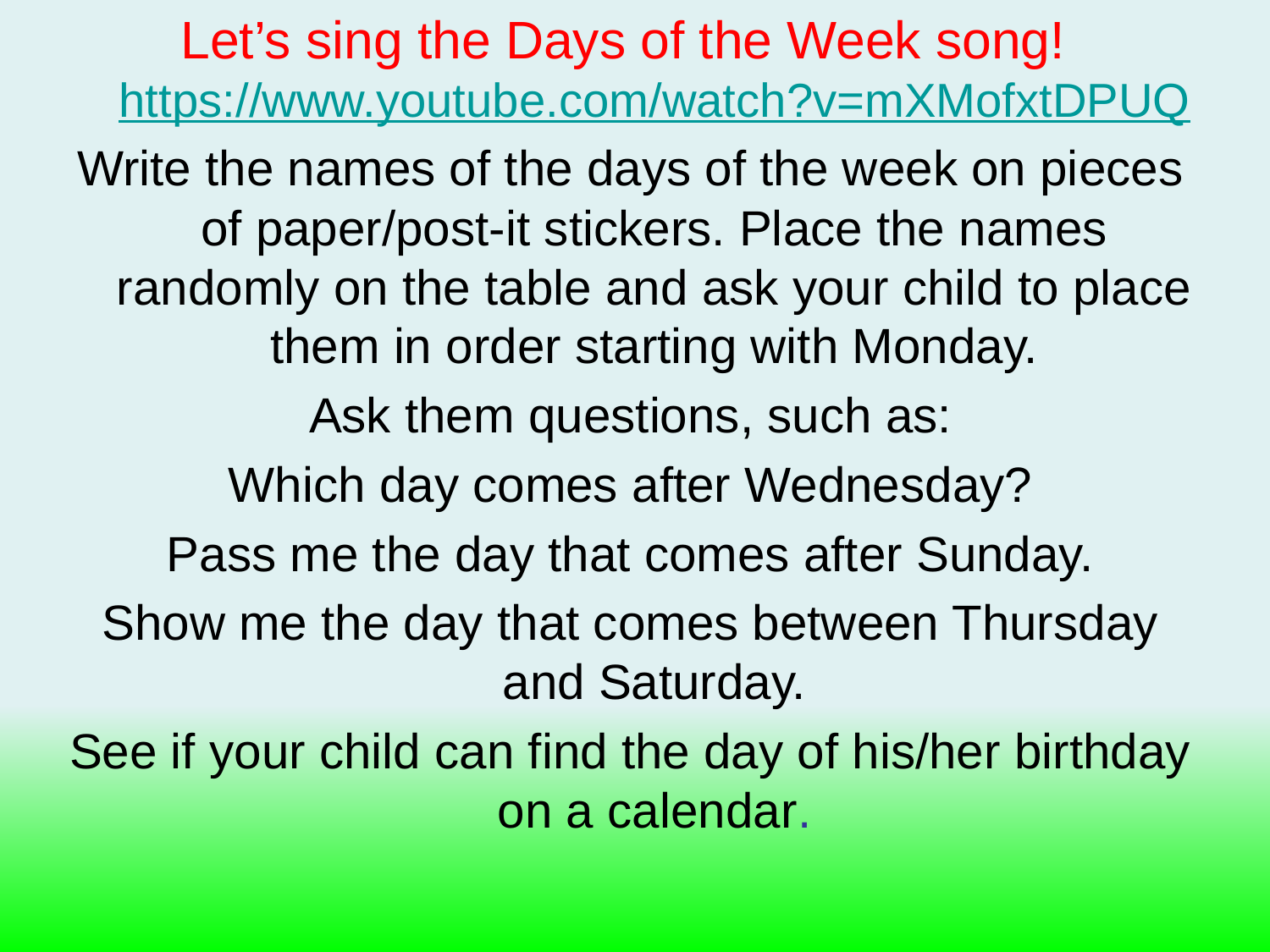

Let’s sing the Days of the Week song! https://www.youtube.com/watch?v=mXMofxtDPUQ
Write the names of the days of the week on pieces of paper/post-it stickers. Place the names randomly on the table and ask your child to place them in order starting with Monday.
Ask them questions, such as:
Which day comes after Wednesday?
Pass me the day that comes after Sunday.
Show me the day that comes between Thursday and Saturday.
See if your child can find the day of his/her birthday on a calendar.